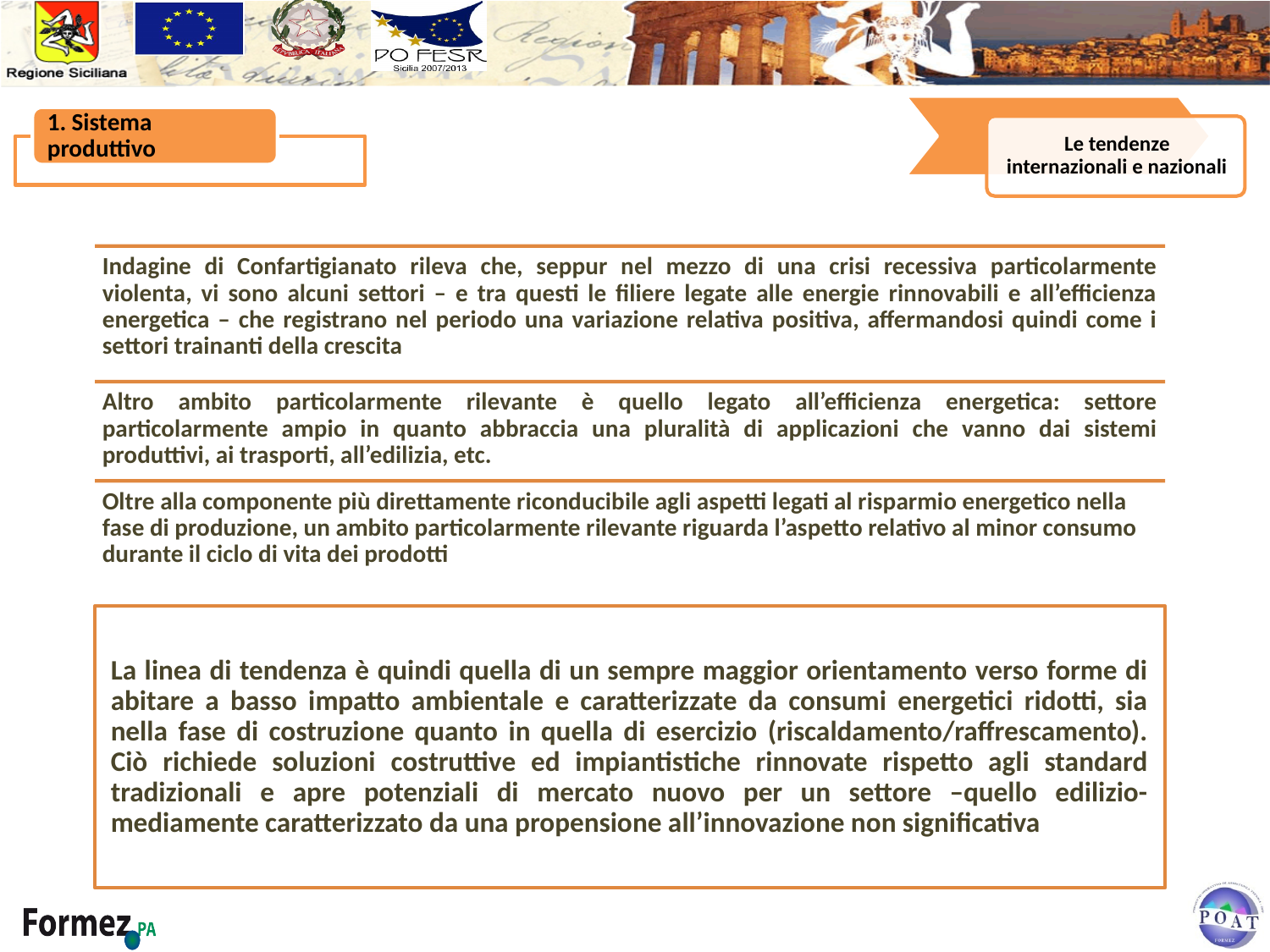

1. Sistema produttivo
Le tendenze internazionali e nazionali
Indagine di Confartigianato rileva che, seppur nel mezzo di una crisi recessiva particolarmente violenta, vi sono alcuni settori – e tra questi le filiere legate alle energie rinnovabili e all’efficienza energetica – che registrano nel periodo una variazione relativa positiva, affermandosi quindi come i settori trainanti della crescita
Altro ambito particolarmente rilevante è quello legato all’efficienza energetica: settore particolarmente ampio in quanto abbraccia una pluralità di applicazioni che vanno dai sistemi produttivi, ai trasporti, all’edilizia, etc.
Oltre alla componente più direttamente riconducibile agli aspetti legati al risparmio energetico nella fase di produzione, un ambito particolarmente rilevante riguarda l’aspetto relativo al minor consumo durante il ciclo di vita dei prodotti
La linea di tendenza è quindi quella di un sempre maggior orientamento verso forme di abitare a basso impatto ambientale e caratterizzate da consumi energetici ridotti, sia nella fase di costruzione quanto in quella di esercizio (riscaldamento/raffrescamento). Ciò richiede soluzioni costruttive ed impiantistiche rinnovate rispetto agli standard tradizionali e apre potenziali di mercato nuovo per un settore –quello edilizio- mediamente caratterizzato da una propensione all’innovazione non significativa